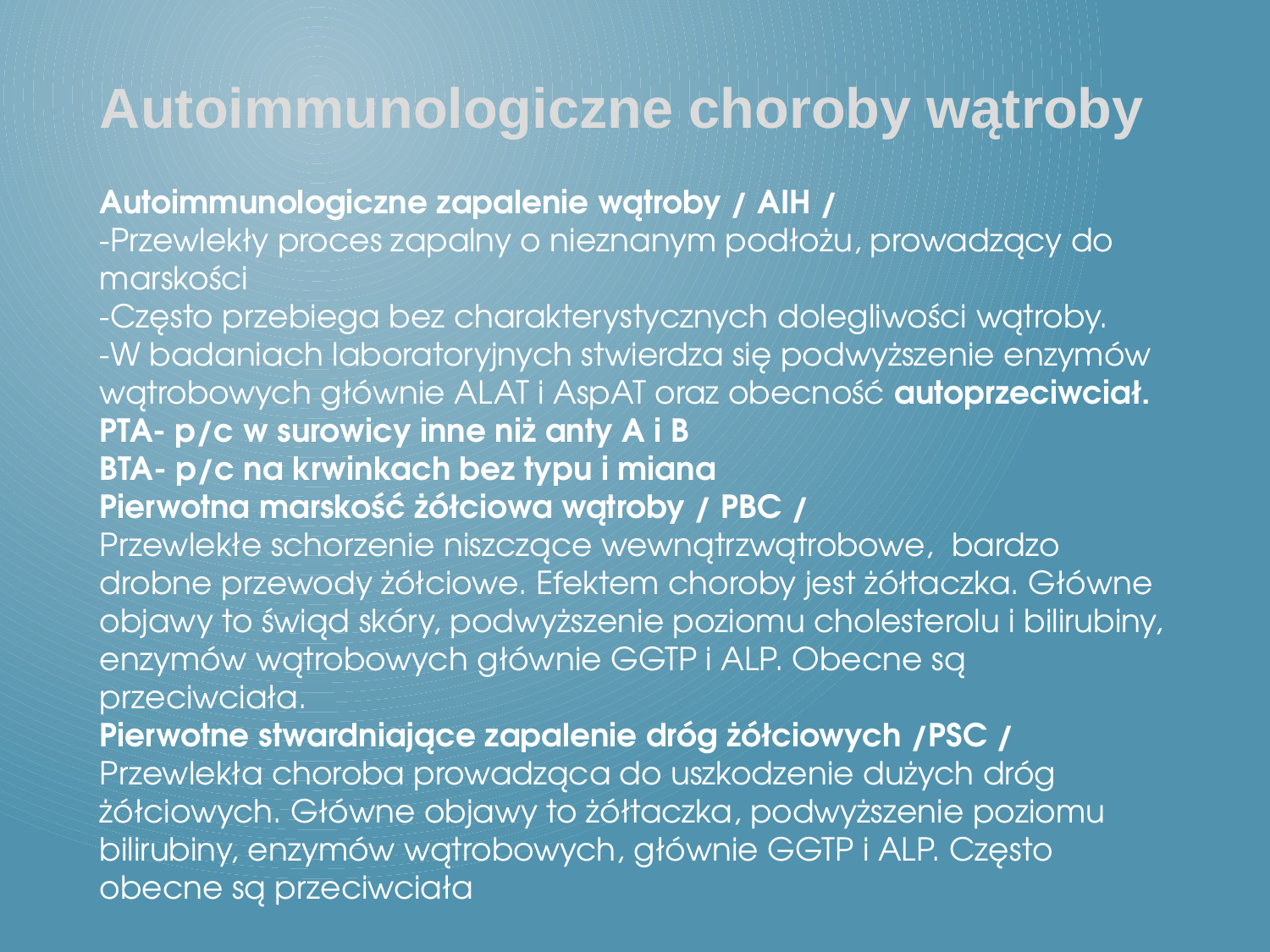

Autoimmunologiczne choroby wątroby
Autoimmunologiczne zapalenie wątroby / AIH /
-Przewlekły proces zapalny o nieznanym podłożu, prowadzący do marskości
-Często przebiega bez charakterystycznych dolegliwości wątroby.
-W badaniach laboratoryjnych stwierdza się podwyższenie enzymów wątrobowych głównie ALAT i AspAT oraz obecność autoprzeciwciał.
PTA- p/c w surowicy inne niż anty A i B
BTA- p/c na krwinkach bez typu i miana
Pierwotna marskość żółciowa wątroby / PBC /
Przewlekłe schorzenie niszczące wewnątrzwątrobowe,  bardzo drobne przewody żółciowe. Efektem choroby jest żółtaczka. Główne objawy to świąd skóry, podwyższenie poziomu cholesterolu i bilirubiny, enzymów wątrobowych głównie GGTP i ALP. Obecne są przeciwciała.
Pierwotne stwardniające zapalenie dróg żółciowych /PSC /
Przewlekła choroba prowadząca do uszkodzenie dużych dróg żółciowych. Główne objawy to żółtaczka, podwyższenie poziomu bilirubiny, enzymów wątrobowych, głównie GGTP i ALP. Często obecne są przeciwciała